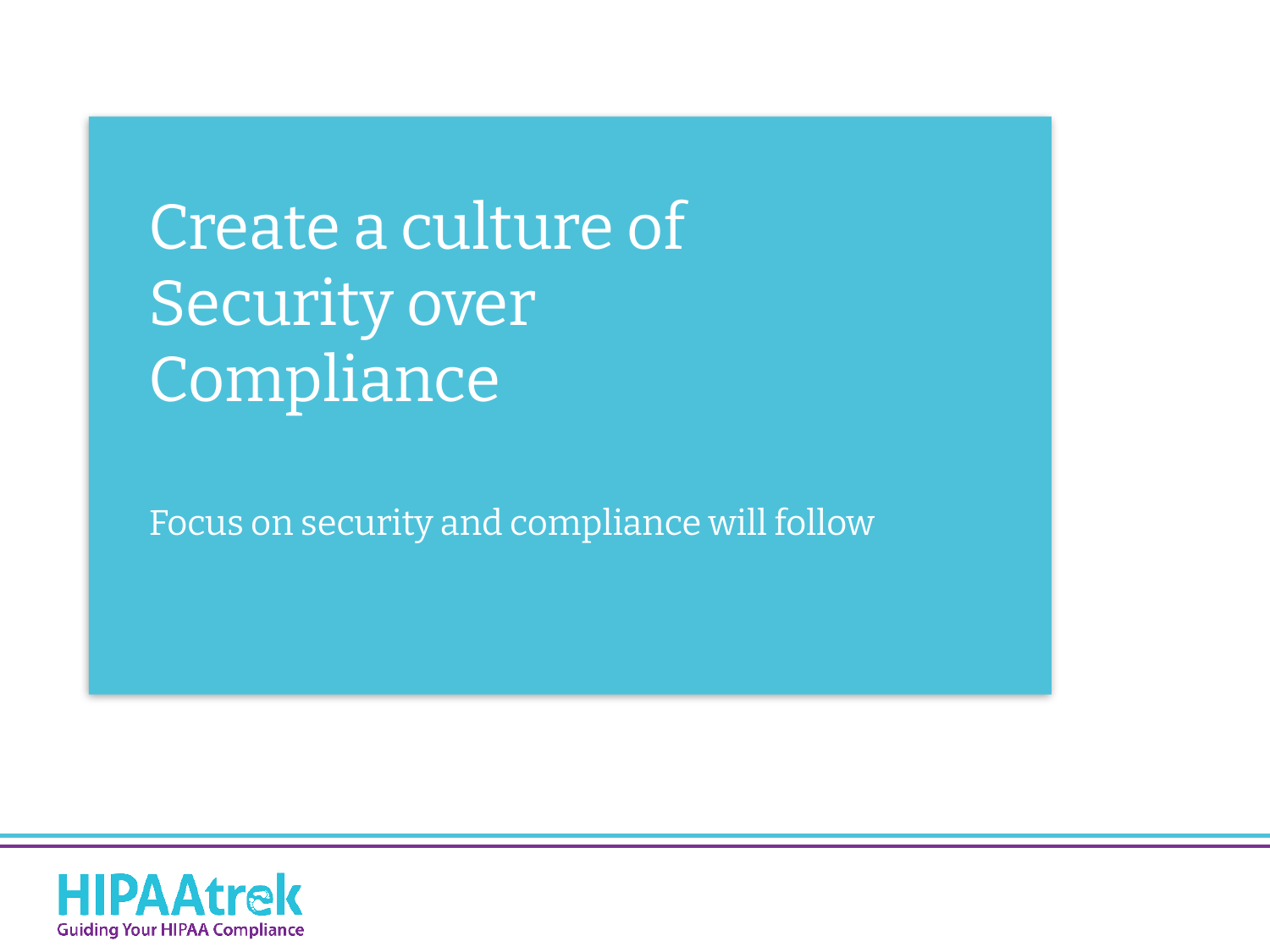

Create a culture of Security over Compliance

Focus on security and compliance will follow